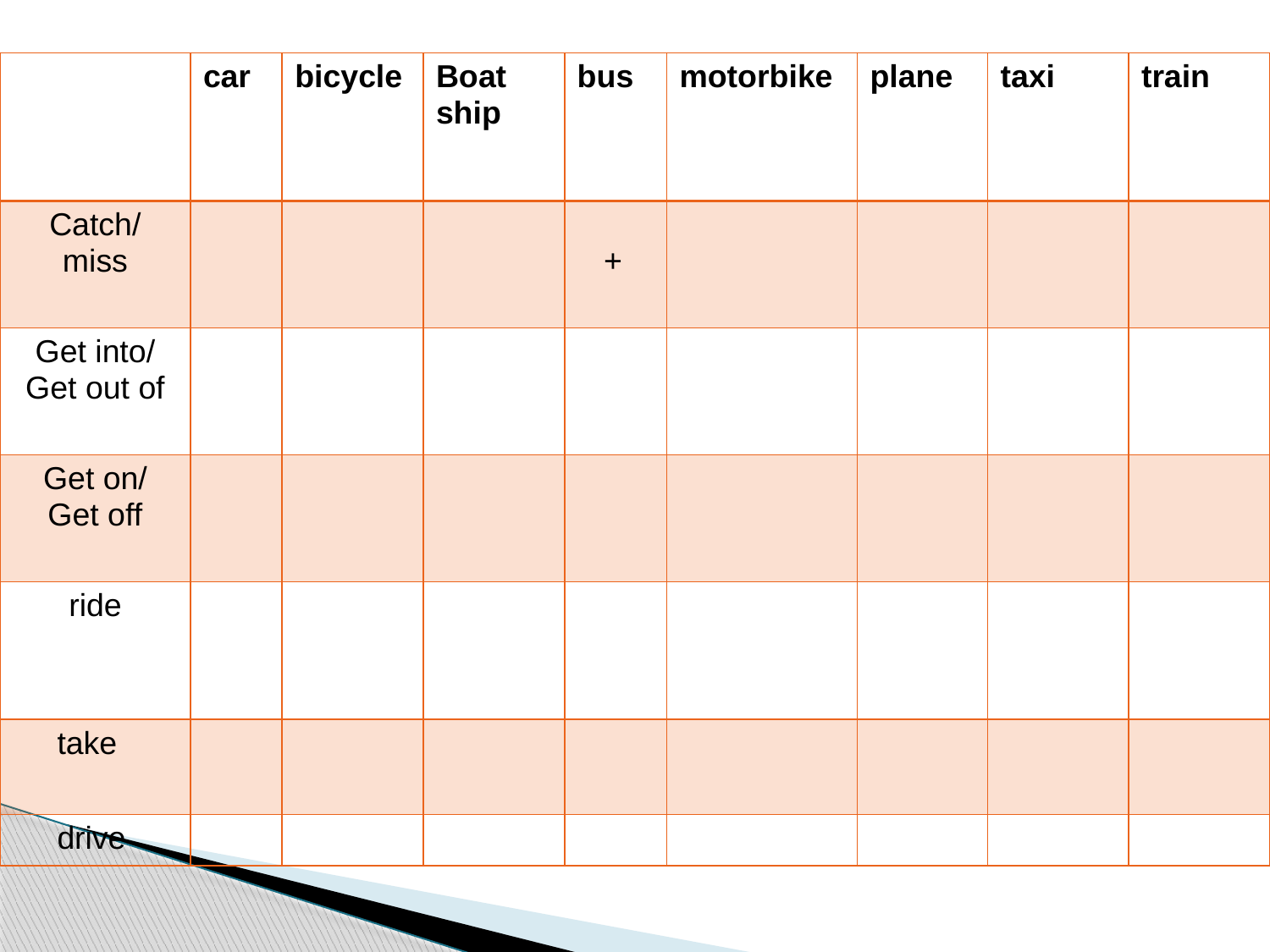

|  | car | bicycle | Boat ship | bus | motorbike | plane | taxi | train |
| --- | --- | --- | --- | --- | --- | --- | --- | --- |
| Catch/ miss |  |  |  | + |  |  |  |  |
| Get into/ Get out of |  |  |  |  |  |  |  |  |
| Get on/ Get off |  |  |  |  |  |  |  |  |
| ride |  |  |  |  |  |  |  |  |
| take |  |  |  |  |  |  |  |  |
| drive |  |  |  |  |  |  |  |  |